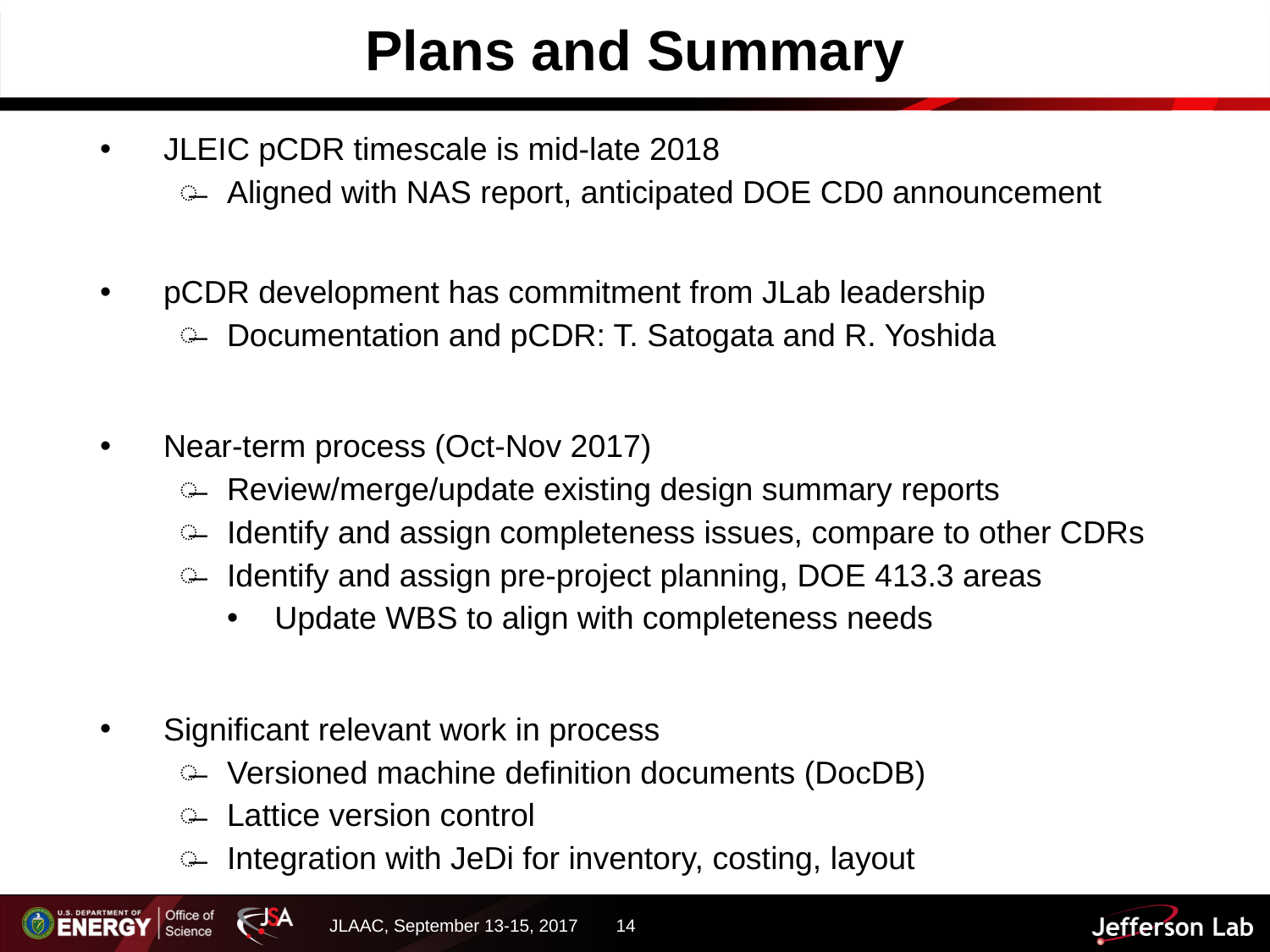

# Plans and Summary
JLEIC pCDR timescale is mid-late 2018
Aligned with NAS report, anticipated DOE CD0 announcement

pCDR development has commitment from JLab leadership
Documentation and pCDR: T. Satogata and R. Yoshida

Near-term process (Oct-Nov 2017)
Review/merge/update existing design summary reports
Identify and assign completeness issues, compare to other CDRs
Identify and assign pre-project planning, DOE 413.3 areas
Update WBS to align with completeness needs

Significant relevant work in process
Versioned machine definition documents (DocDB)
Lattice version control
Integration with JeDi for inventory, costing, layout